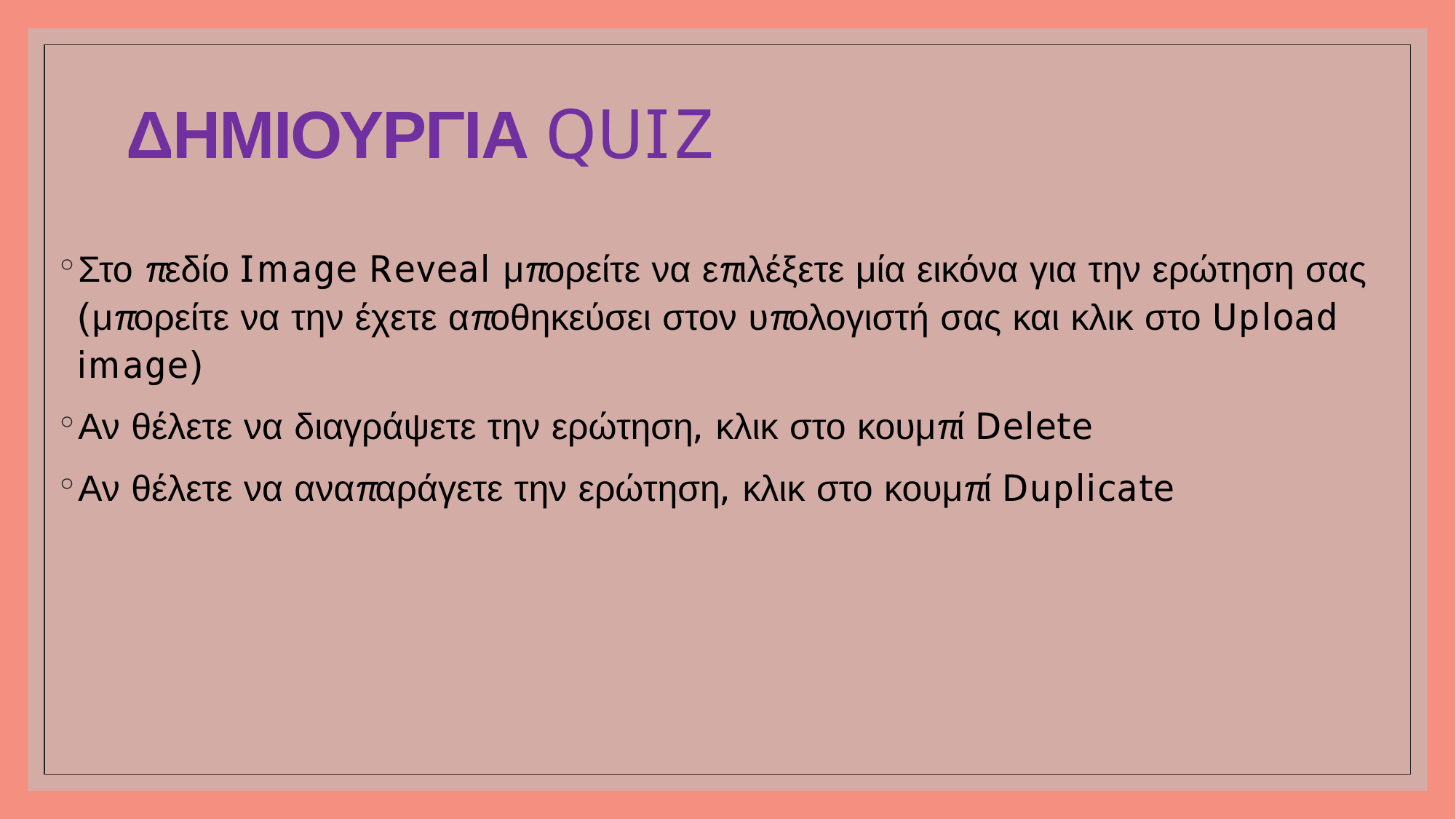

# ΔΗΜΙΟΥΡΓΙΑ QUIZ
Στο πεδίο Image Reveal μπορείτε να επιλέξετε μία εικόνα για την ερώτηση σας (μπορείτε να την έχετε αποθηκεύσει στον υπολογιστή σας και κλικ στο Upload image)
Αν θέλετε να διαγράψετε την ερώτηση, κλικ στο κουμπί Delete
Αν θέλετε να αναπαράγετε την ερώτηση, κλικ στο κουμπί Duplicate